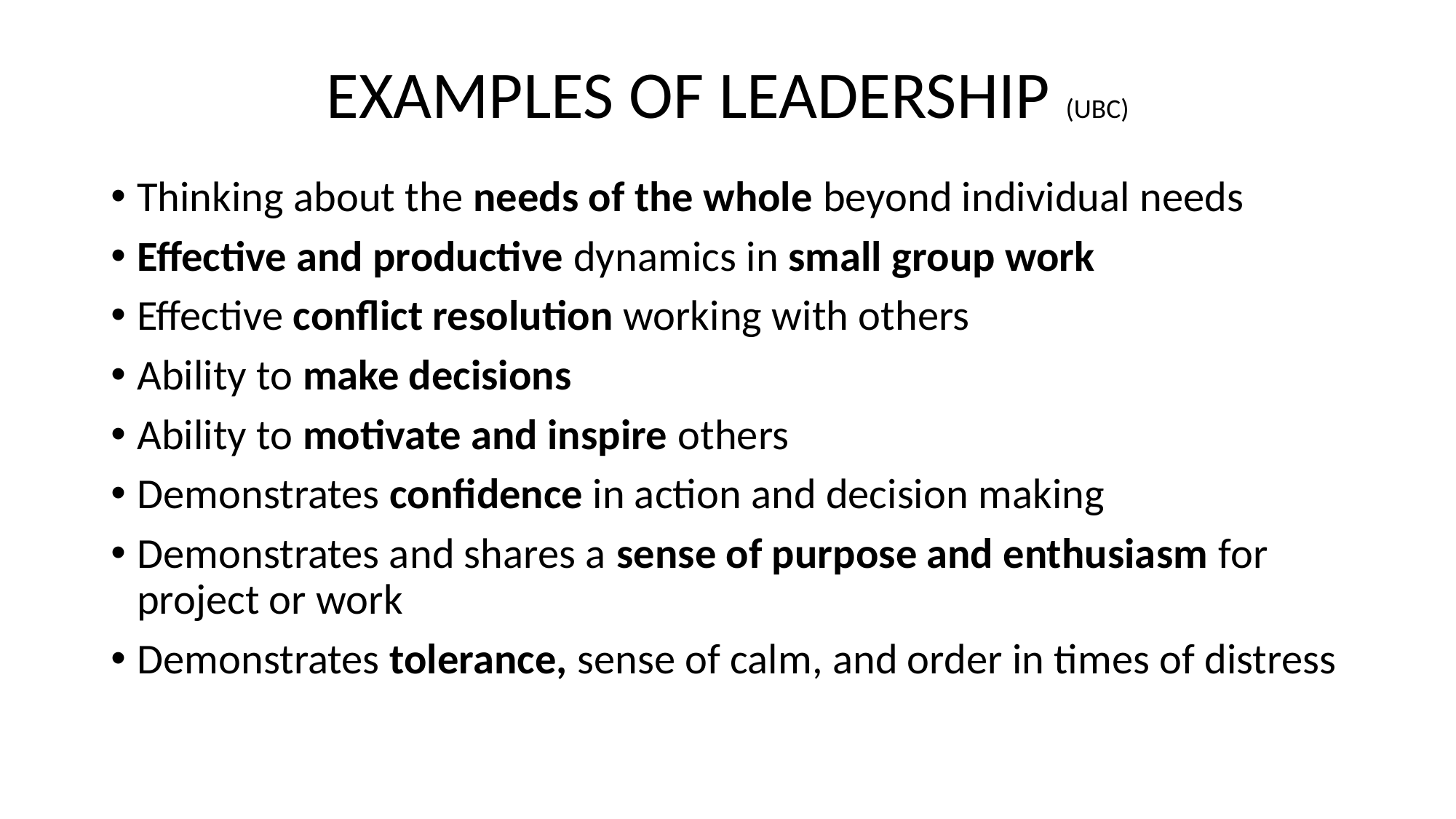

# EXAMPLES OF LEADERSHIP (UBC)
Thinking about the needs of the whole beyond individual needs
Effective and productive dynamics in small group work
Effective conflict resolution working with others
Ability to make decisions
Ability to motivate and inspire others
Demonstrates confidence in action and decision making
Demonstrates and shares a sense of purpose and enthusiasm for project or work
Demonstrates tolerance, sense of calm, and order in times of distress